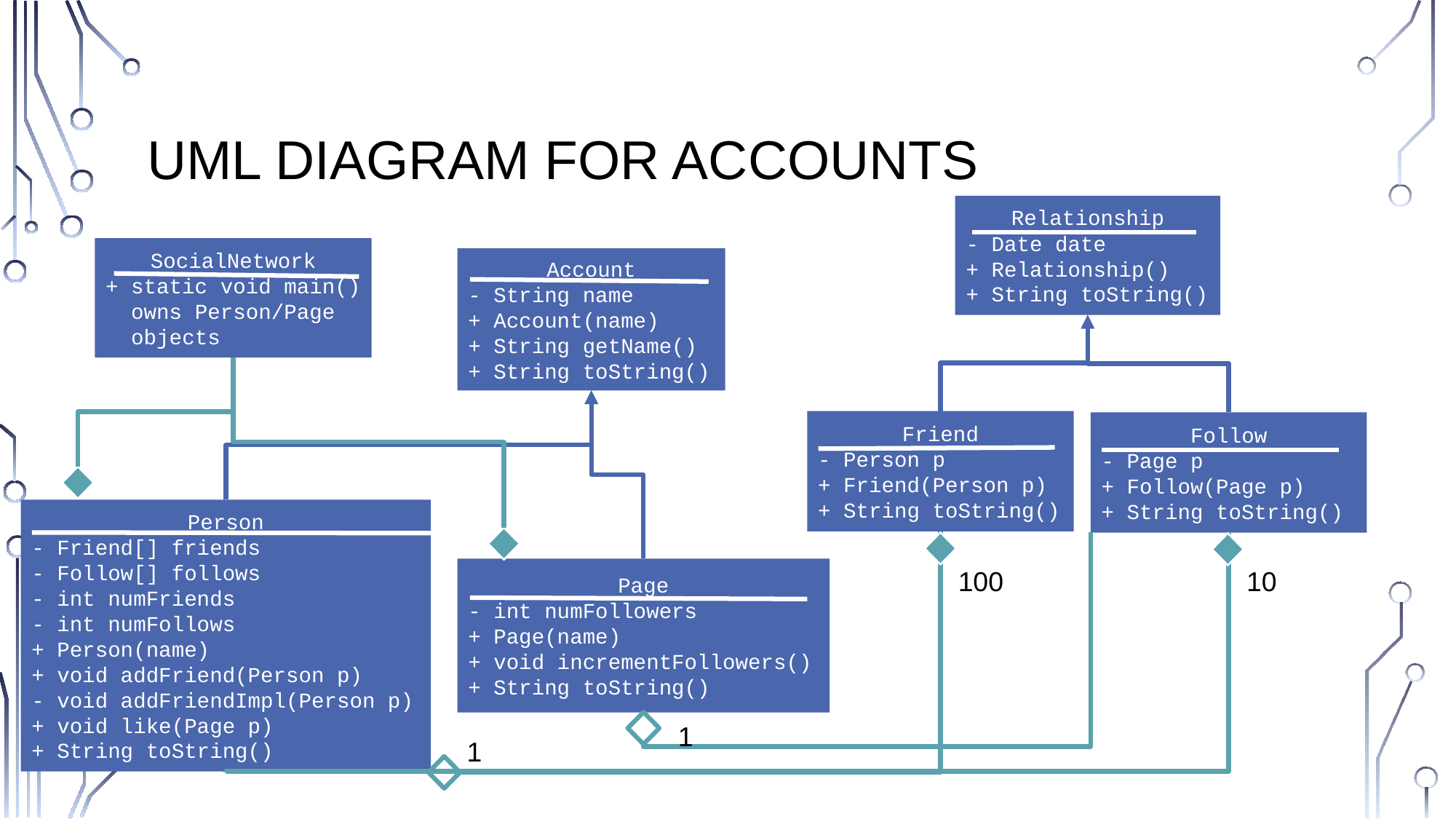

# UML diagram for accounts
Relationship
- Date date
+ Relationship()
+ String toString()
SocialNetwork
+ static void main()
  owns Person/Page
  objects
Account
- String name
+ Account(name)
+ String getName()
+ String toString()
Friend
- Person p
+ Friend(Person p)
+ String toString()
Follow
- Page p
+ Follow(Page p)
+ String toString()

Person
- Friend[] friends
- Follow[] follows
- int numFriends
- int numFollows
+ Person(name)
+ void addFriend(Person p)
- void addFriendImpl(Person p)
+ void like(Page p)
+ String toString()

Page
- int numFollowers
+ Page(name)
+ void incrementFollowers()
+ String toString()
100
10

1
1